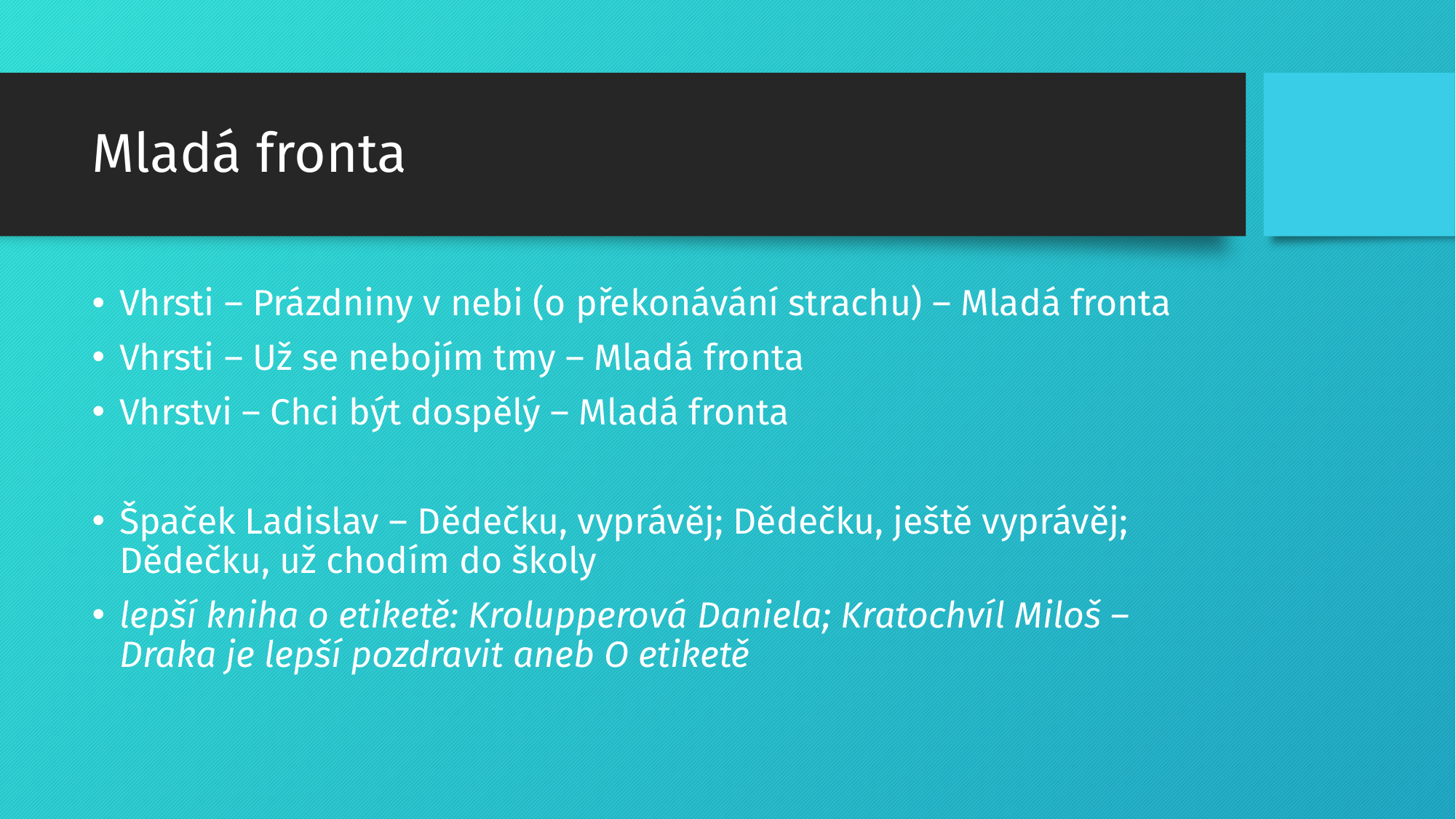

# Mladá fronta
Vhrsti – Prázdniny v nebi (o překonávání strachu) – Mladá fronta
Vhrsti – Už se nebojím tmy – Mladá fronta
Vhrstvi – Chci být dospělý – Mladá fronta

Špaček Ladislav – Dědečku, vyprávěj; Dědečku, ještě vyprávěj; Dědečku, už chodím do školy
lepší kniha o etiketě: Krolupperová Daniela; Kratochvíl Miloš – Draka je lepší pozdravit aneb O etiketě